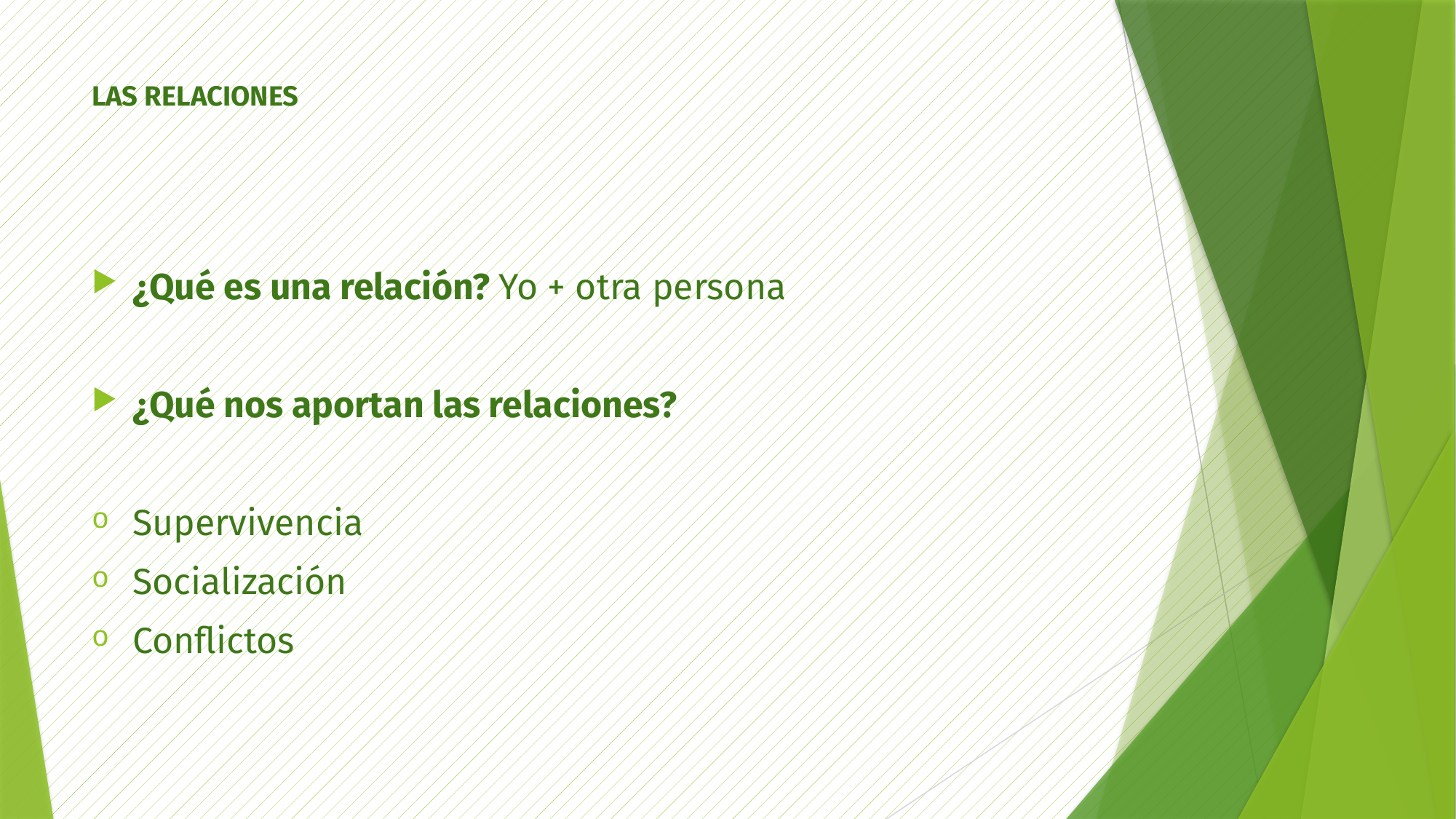

# LAS RELACIONES
¿Qué es una relación? Yo + otra persona

¿Qué nos aportan las relaciones?

Supervivencia
Socialización
Conflictos